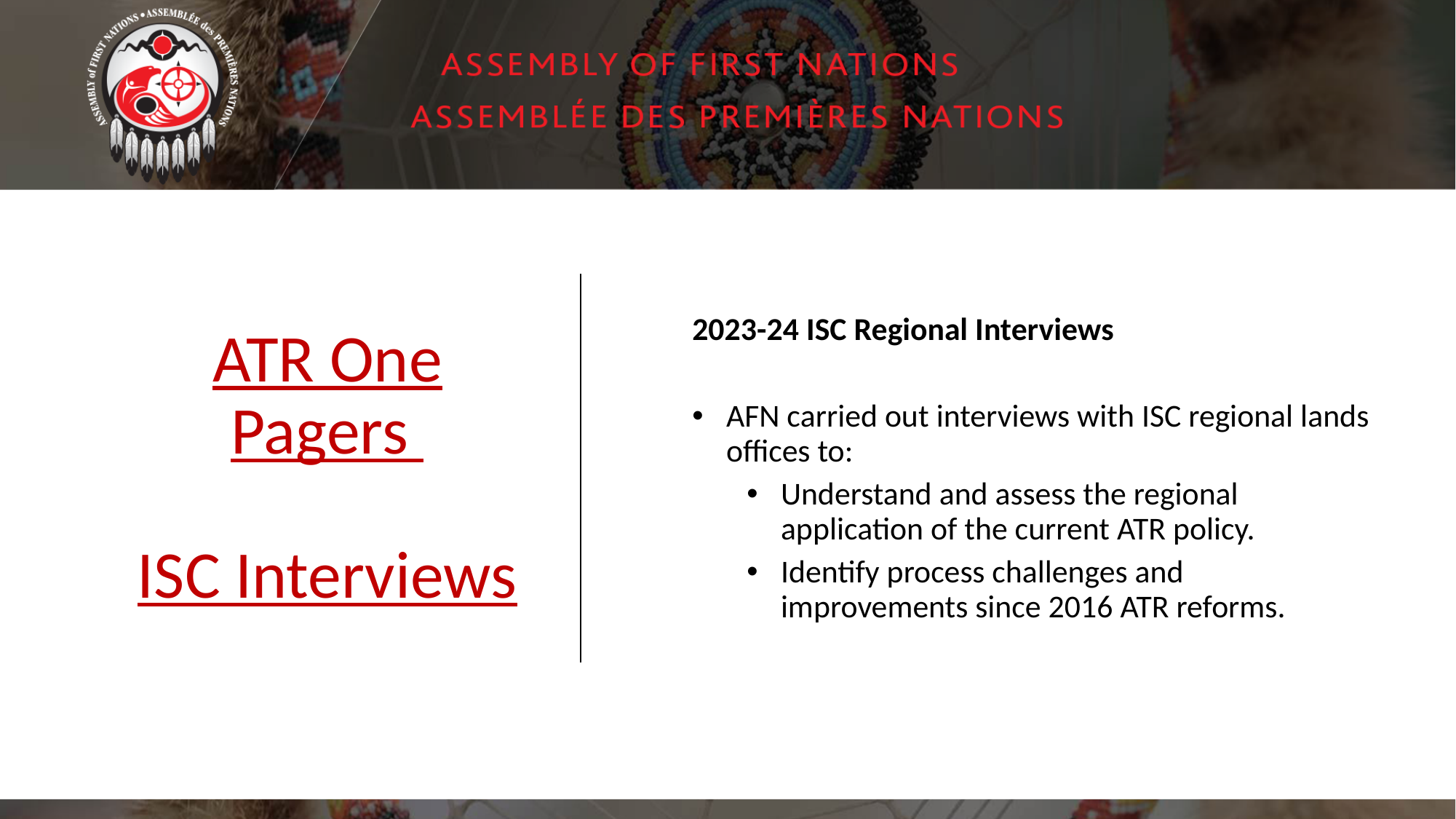

# ATR One Pagers ISC Interviews

2023-24 ISC Regional Interviews

AFN carried out interviews with ISC regional lands offices to:
Understand and assess the regional application of the current ATR policy.
Identify process challenges and improvements since 2016 ATR reforms.